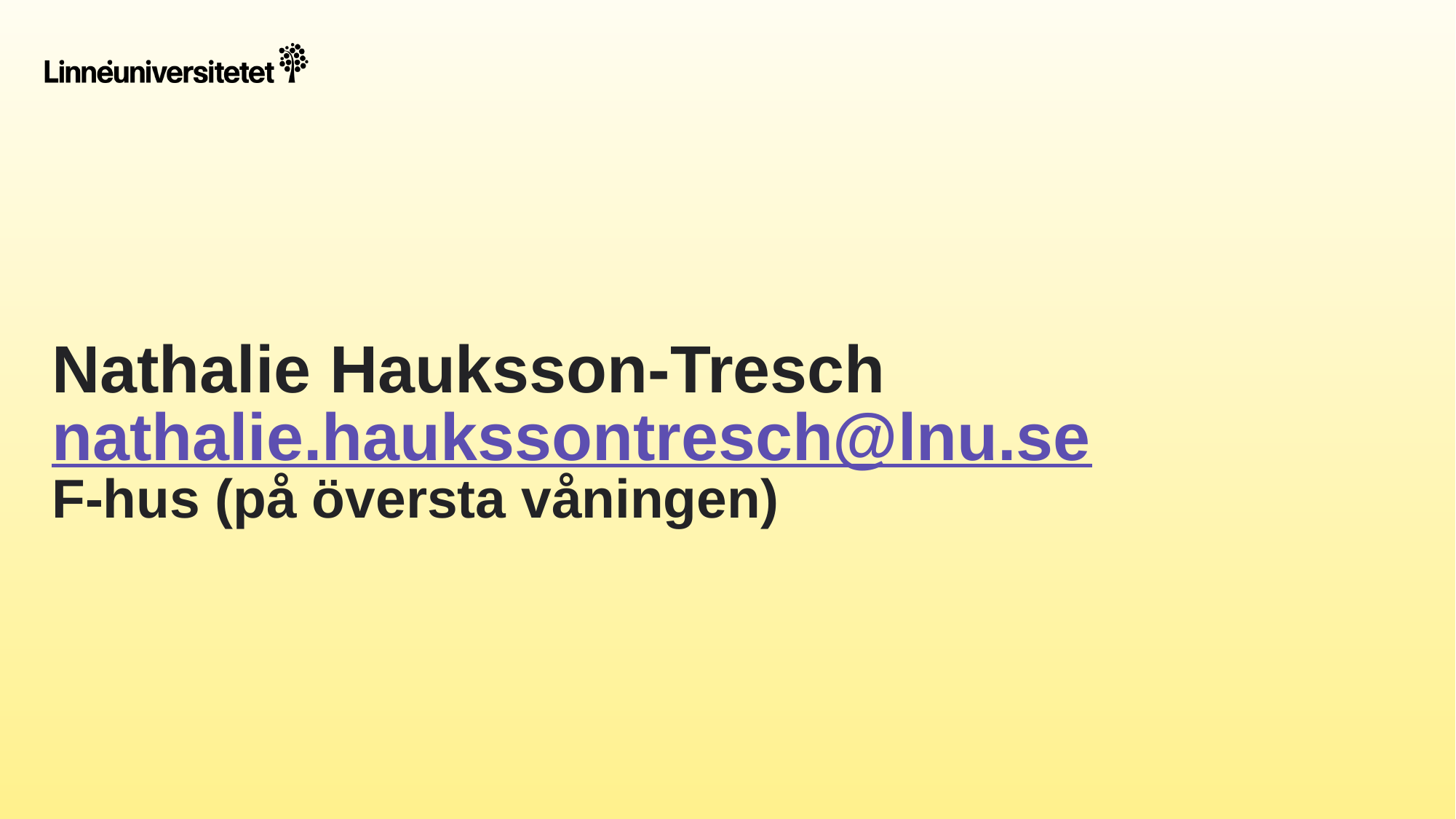

# Nathalie Hauksson-Tresch nathalie.haukssontresch@lnu.se F-hus (på översta våningen)